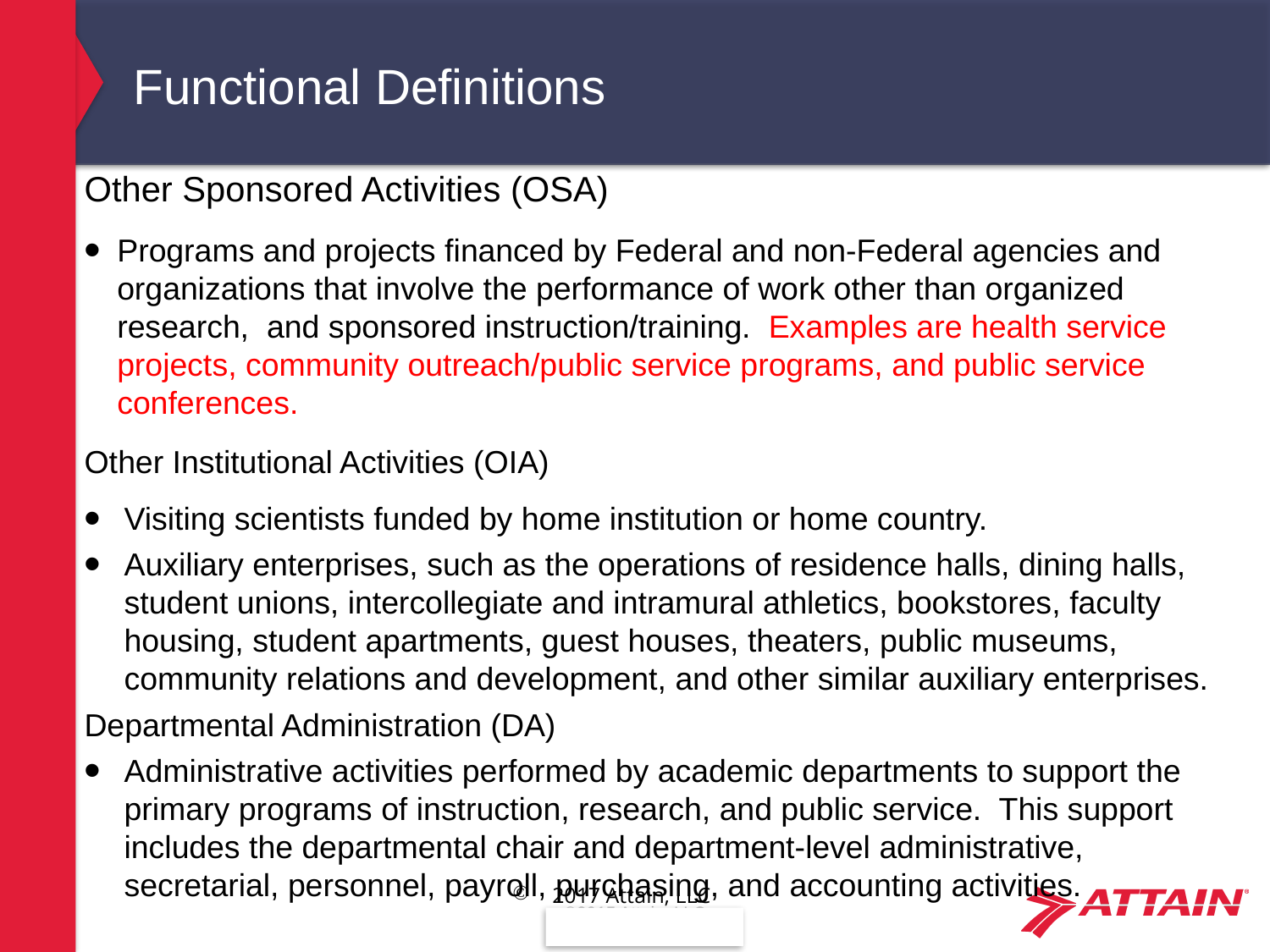

# Functional Definitions
Other Sponsored Activities (OSA)
Programs and projects financed by Federal and non-Federal agencies and organizations that involve the performance of work other than organized research,  and sponsored instruction/training.  Examples are health service projects, community outreach/public service programs, and public service conferences.
Other Institutional Activities (OIA)
Visiting scientists funded by home institution or home country.
Auxiliary enterprises, such as the operations of residence halls, dining halls, student unions, intercollegiate and intramural athletics, bookstores, faculty housing, student apartments, guest houses, theaters, public museums, community relations and development, and other similar auxiliary enterprises.
Departmental Administration (DA)
Administrative activities performed by academic departments to support the primary programs of instruction, research, and public service.  This support includes the departmental chair and department-level administrative, secretarial, personnel, payroll, purchasing, and accounting activities.
2017 Attain, LLC
29